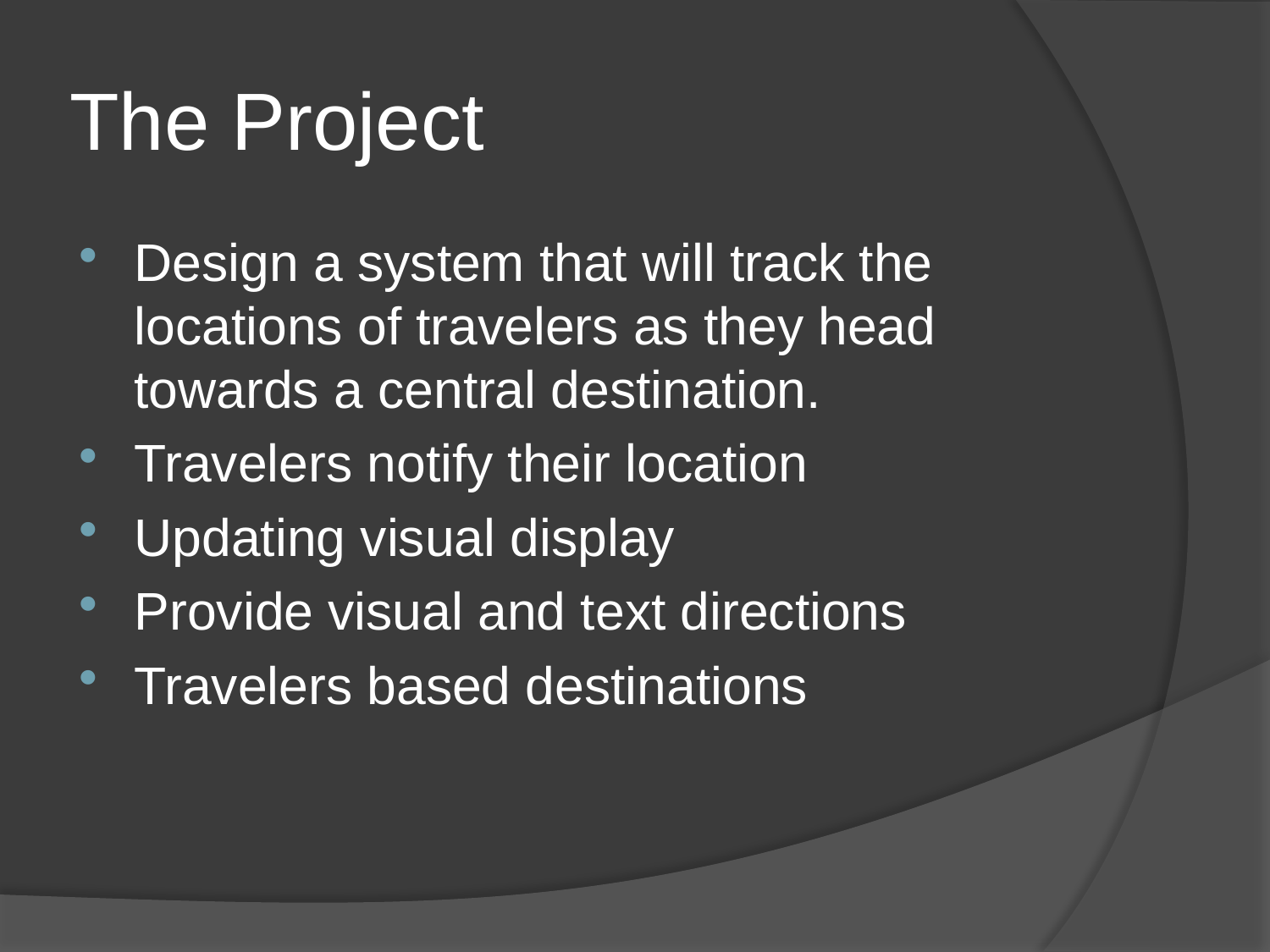

# The Project
Design a system that will track the locations of travelers as they head towards a central destination.
Travelers notify their location
Updating visual display
Provide visual and text directions
Travelers based destinations